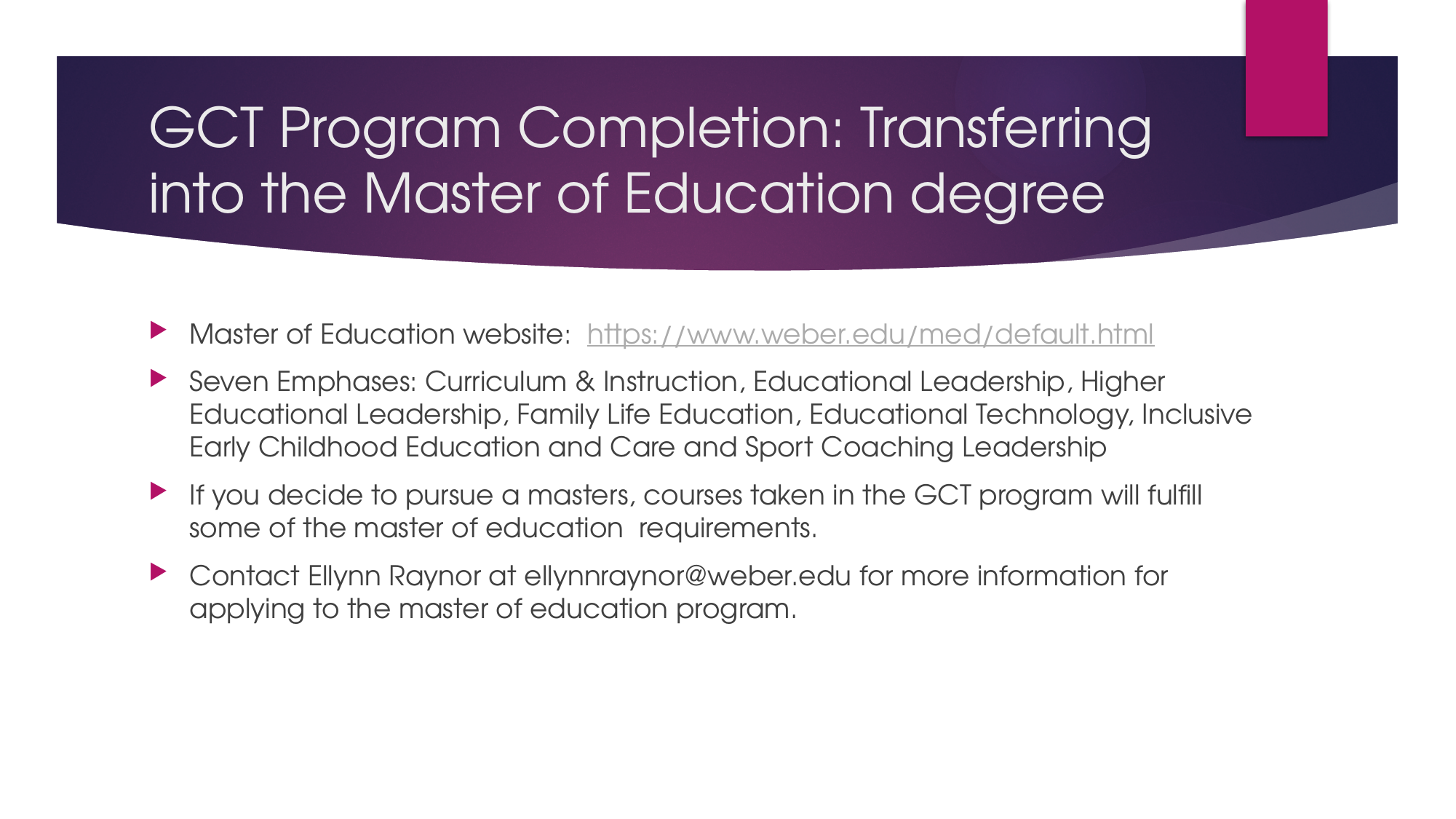

# GCT Program Completion: Transferring into the Master of Education degree
Master of Education website:  https://www.weber.edu/med/default.html
Seven Emphases: Curriculum & Instruction, Educational Leadership, Higher Educational Leadership, Family Life Education, Educational Technology, Inclusive Early Childhood Education and Care and Sport Coaching Leadership
If you decide to pursue a masters, courses taken in the GCT program will fulfill some of the master of education  requirements.
Contact Ellynn Raynor at ellynnraynor@weber.edu for more information for applying to the master of education program.